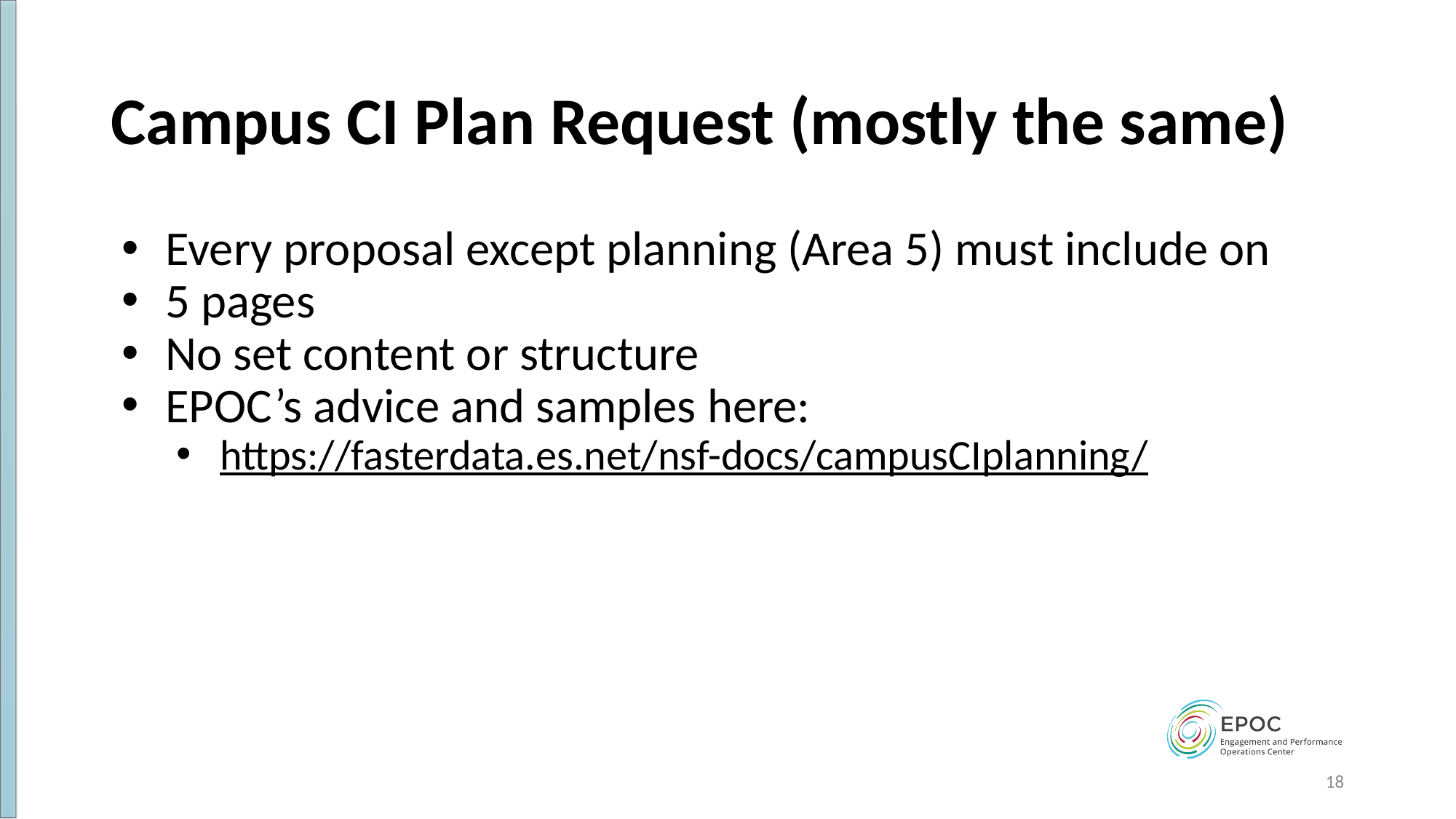

# Campus CI Plan Request (mostly the same)
Every proposal except planning (Area 5) must include on
5 pages
No set content or structure
EPOC’s advice and samples here:
https://fasterdata.es.net/nsf-docs/campusCIplanning/
18